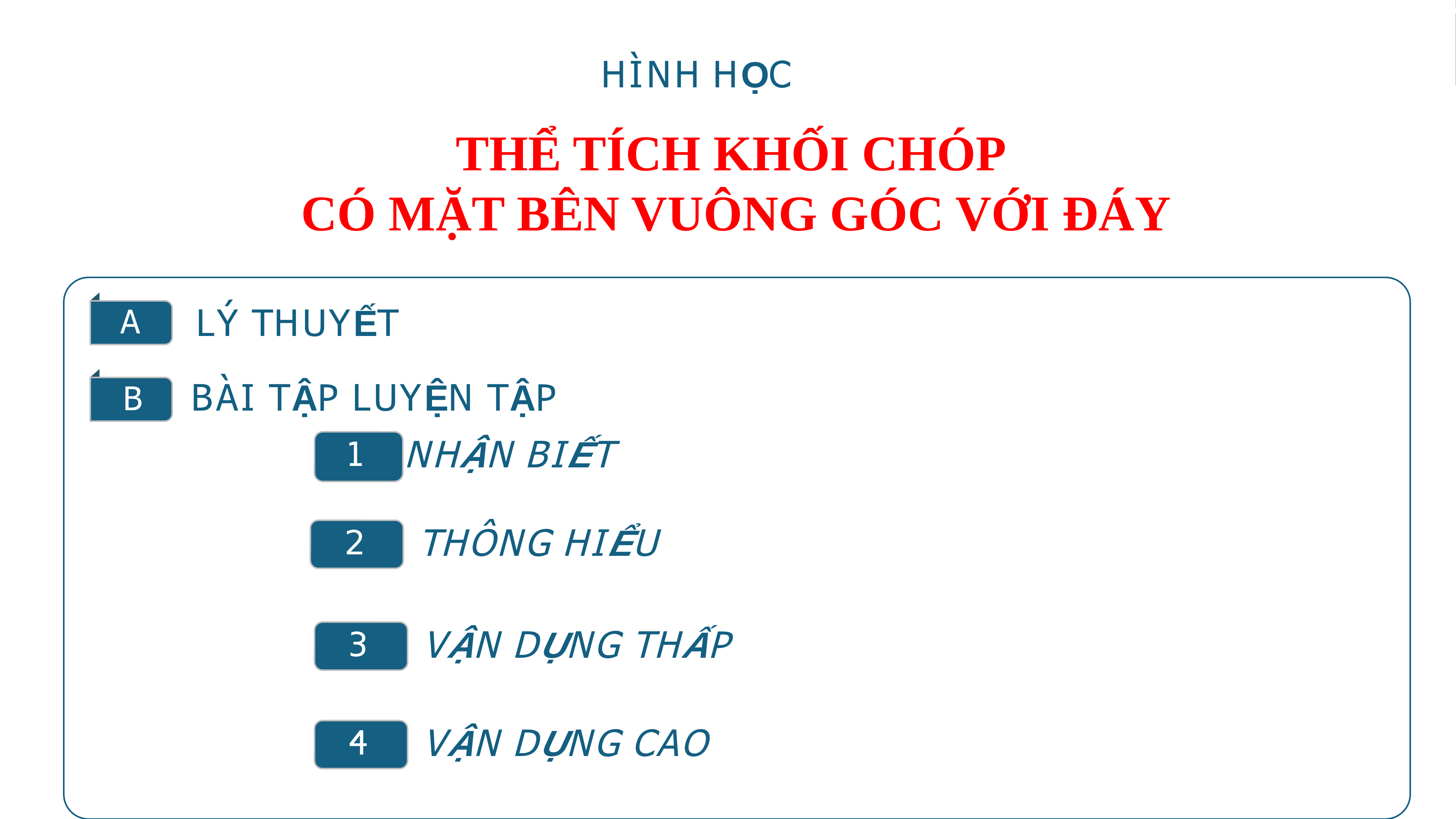

HÌNH HỌC
THỂ TÍCH KHỐI CHÓP
CÓ MẶT BÊN VUÔNG GÓC VỚI ĐÁY

A
 LÝ THUYẾT

B
BÀI TẬP LUYỆN TẬP
 NHẬN BIẾT
 1

 THÔNG HIỂU
2

 VẬN DỤNG THẤP
3

 VẬN DỤNG CAO
4